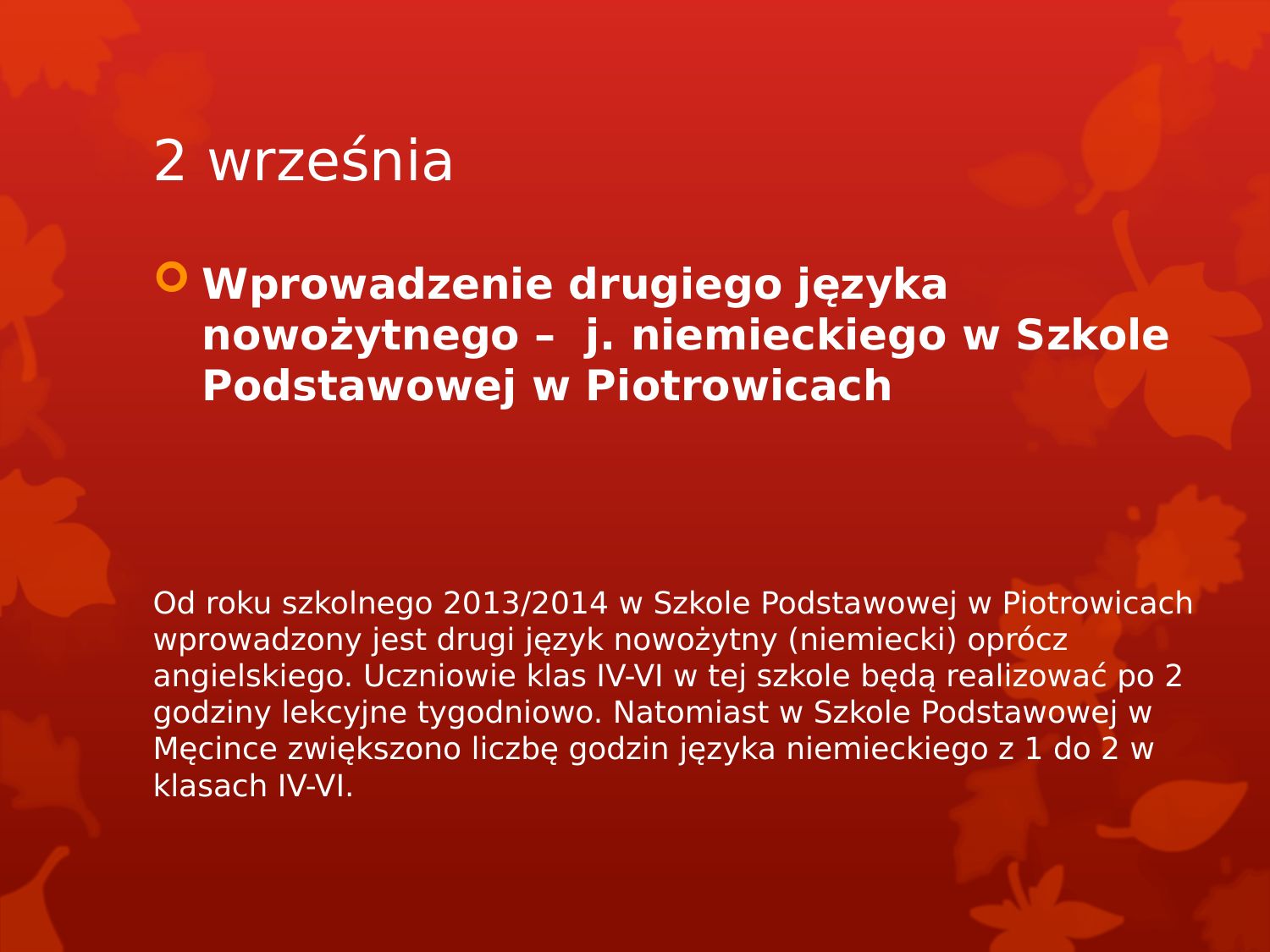

# 2 września
Wprowadzenie drugiego języka nowożytnego –  j. niemieckiego w Szkole Podstawowej w Piotrowicach

Od roku szkolnego 2013/2014 w Szkole Podstawowej w Piotrowicach wprowadzony jest drugi język nowożytny (niemiecki) oprócz angielskiego. Uczniowie klas IV-VI w tej szkole będą realizować po 2 godziny lekcyjne tygodniowo. Natomiast w Szkole Podstawowej w Męcince zwiększono liczbę godzin języka niemieckiego z 1 do 2 w klasach IV-VI.